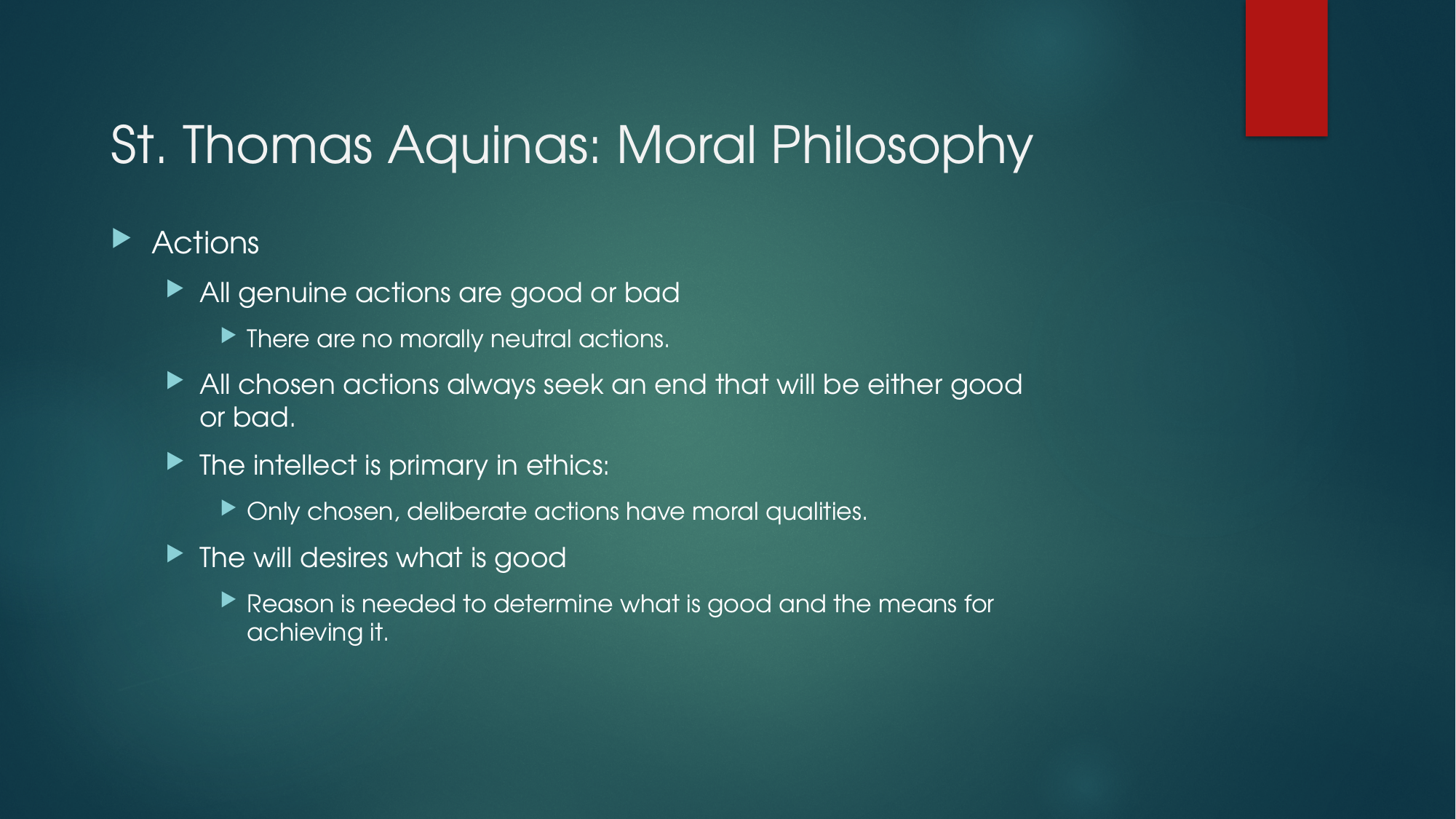

# St. Thomas Aquinas: Moral Philosophy
Actions
All genuine actions are good or bad
There are no morally neutral actions.
All chosen actions always seek an end that will be either good or bad.
The intellect is primary in ethics:
Only chosen, deliberate actions have moral qualities.
The will desires what is good
Reason is needed to determine what is good and the means for achieving it.